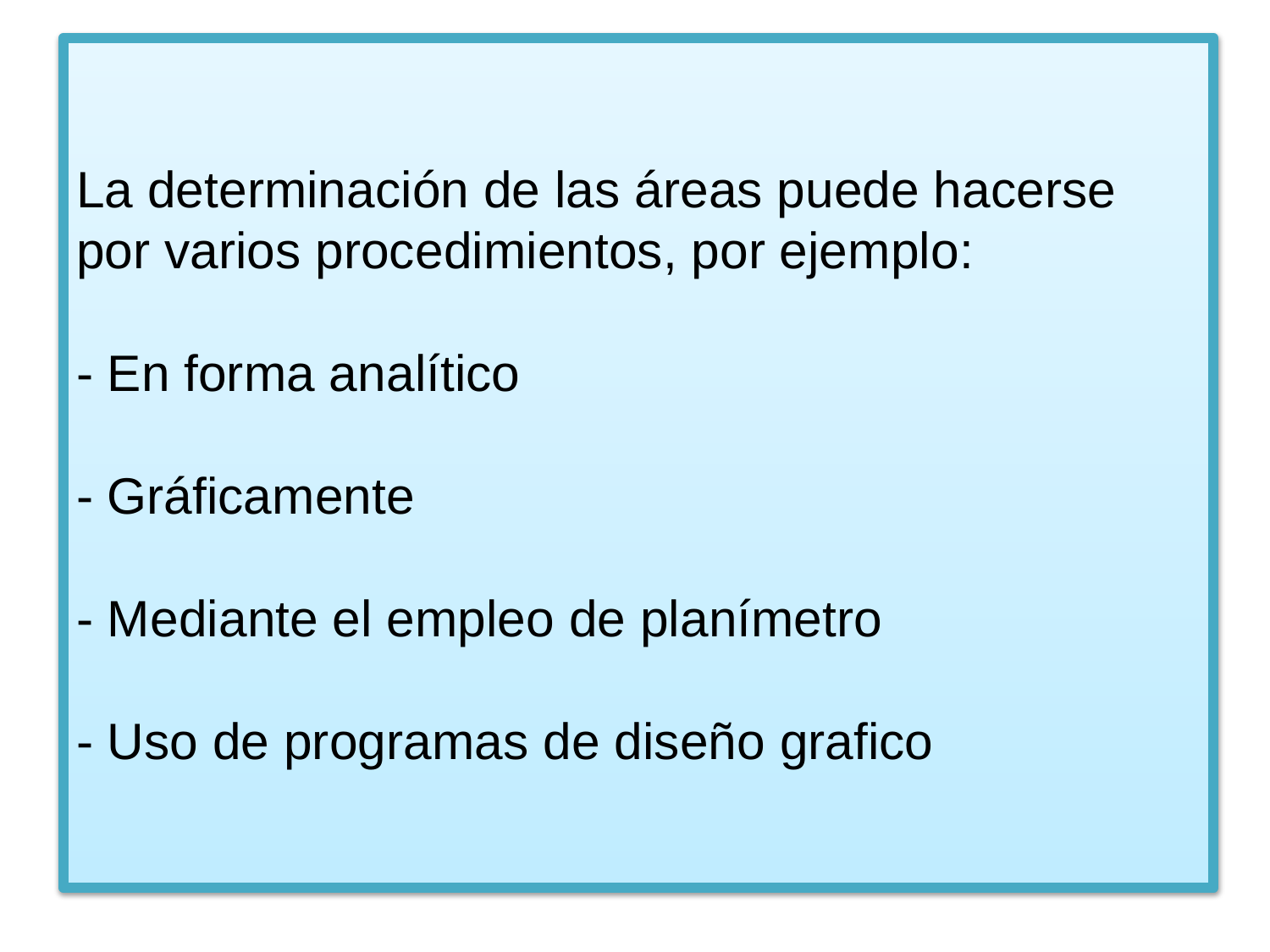

# La determinación de las áreas puede hacerse por varios procedimientos, por ejemplo: - En forma analítico - Gráficamente - Mediante el empleo de planímetro - Uso de programas de diseño grafico